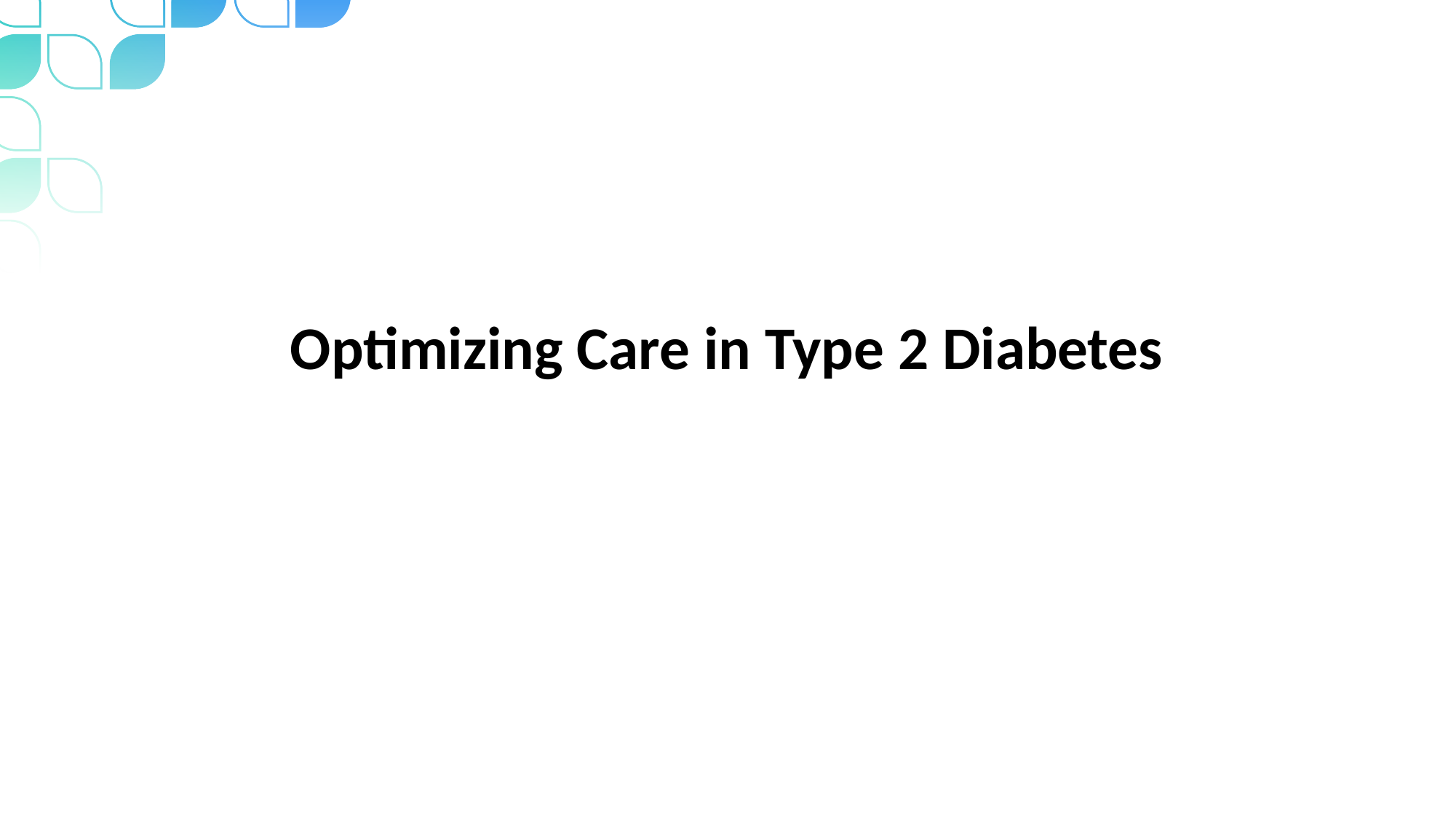

# Optimizing Care in Type 2 Diabetes